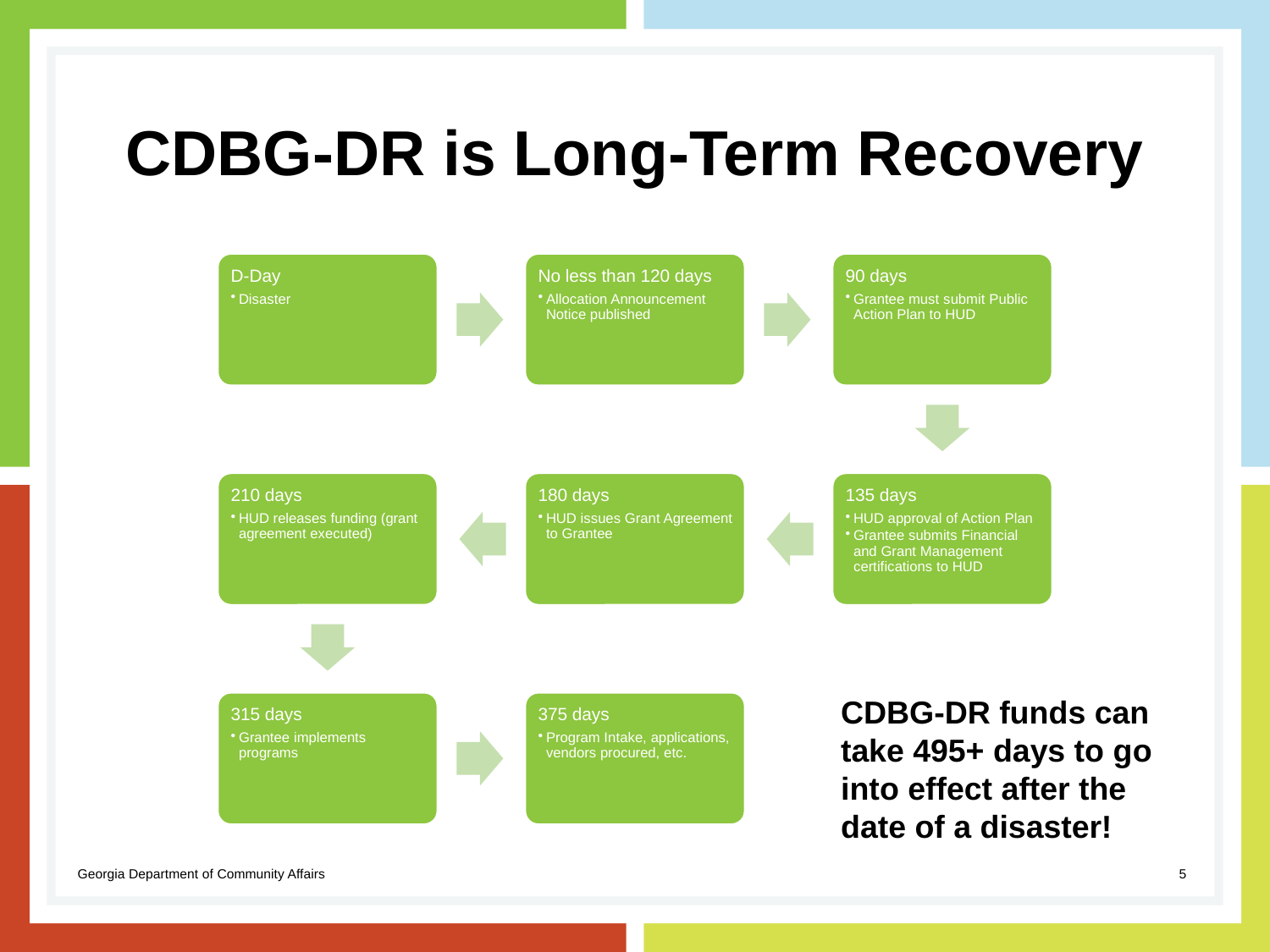

# CDBG-DR is Long-Term Recovery
D-Day
Disaster

No less than 120 days
Allocation Announcement Notice published

90 days
Grantee must submit Public Action Plan to HUD

135 days
HUD approval of Action Plan
Grantee submits Financial and Grant Management certifications to HUD

180 days
HUD issues Grant Agreement to Grantee

210 days
HUD releases funding (grant agreement executed)

315 days
Grantee implements programs

375 days
Program Intake, applications, vendors procured, etc.
CDBG-DR funds can take 495+ days to go into effect after the date of a disaster!